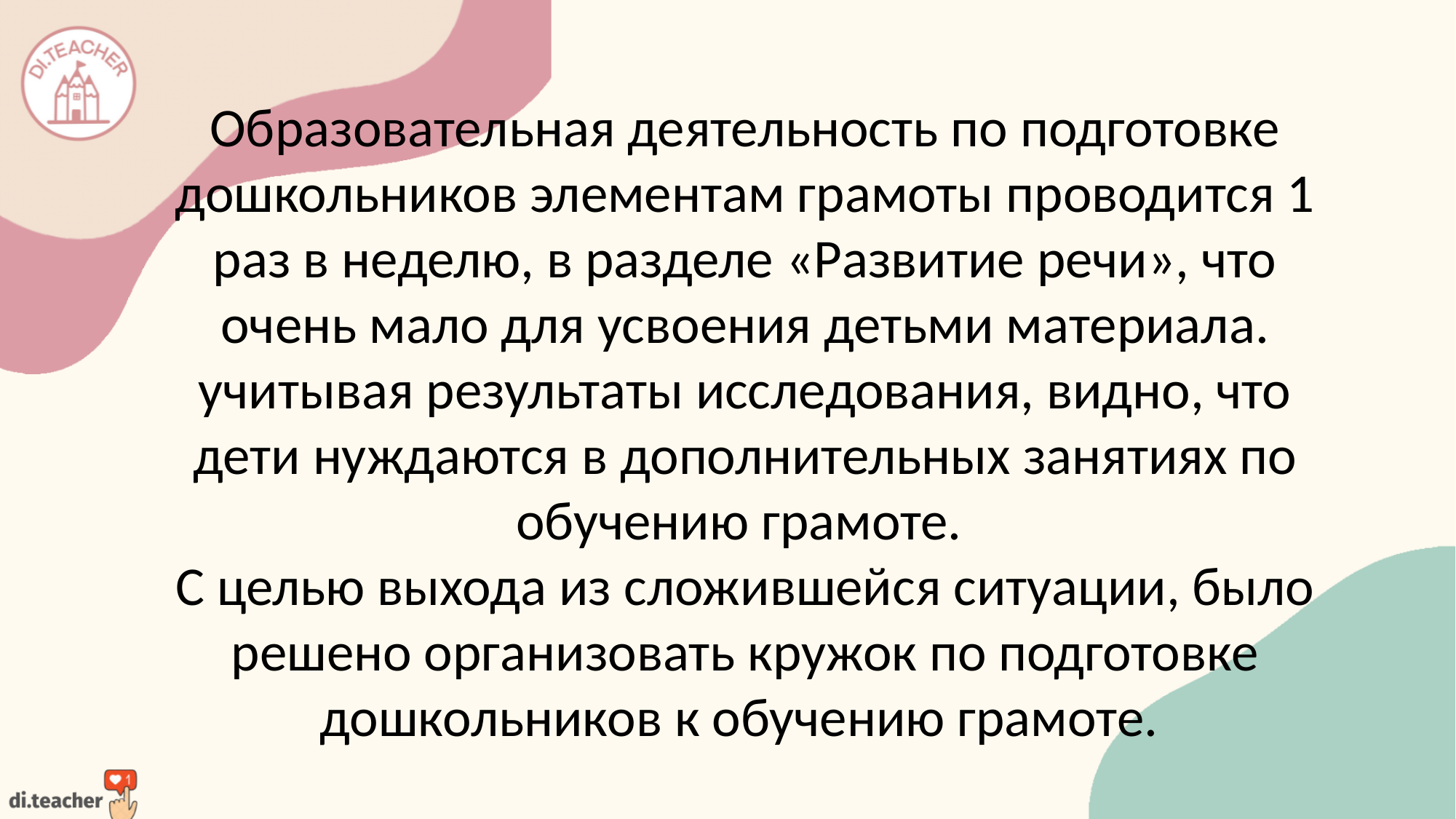

Образовательная деятельность по подготовке дошкольников элементам грамоты проводится 1 раз в неделю, в разделе «Развитие речи», что очень мало для усвоения детьми материала. учитывая результаты исследования, видно, что дети нуждаются в дополнительных занятиях по обучению грамоте.
С целью выхода из сложившейся ситуации, было решено организовать кружок по подготовке дошкольников к обучению грамоте.